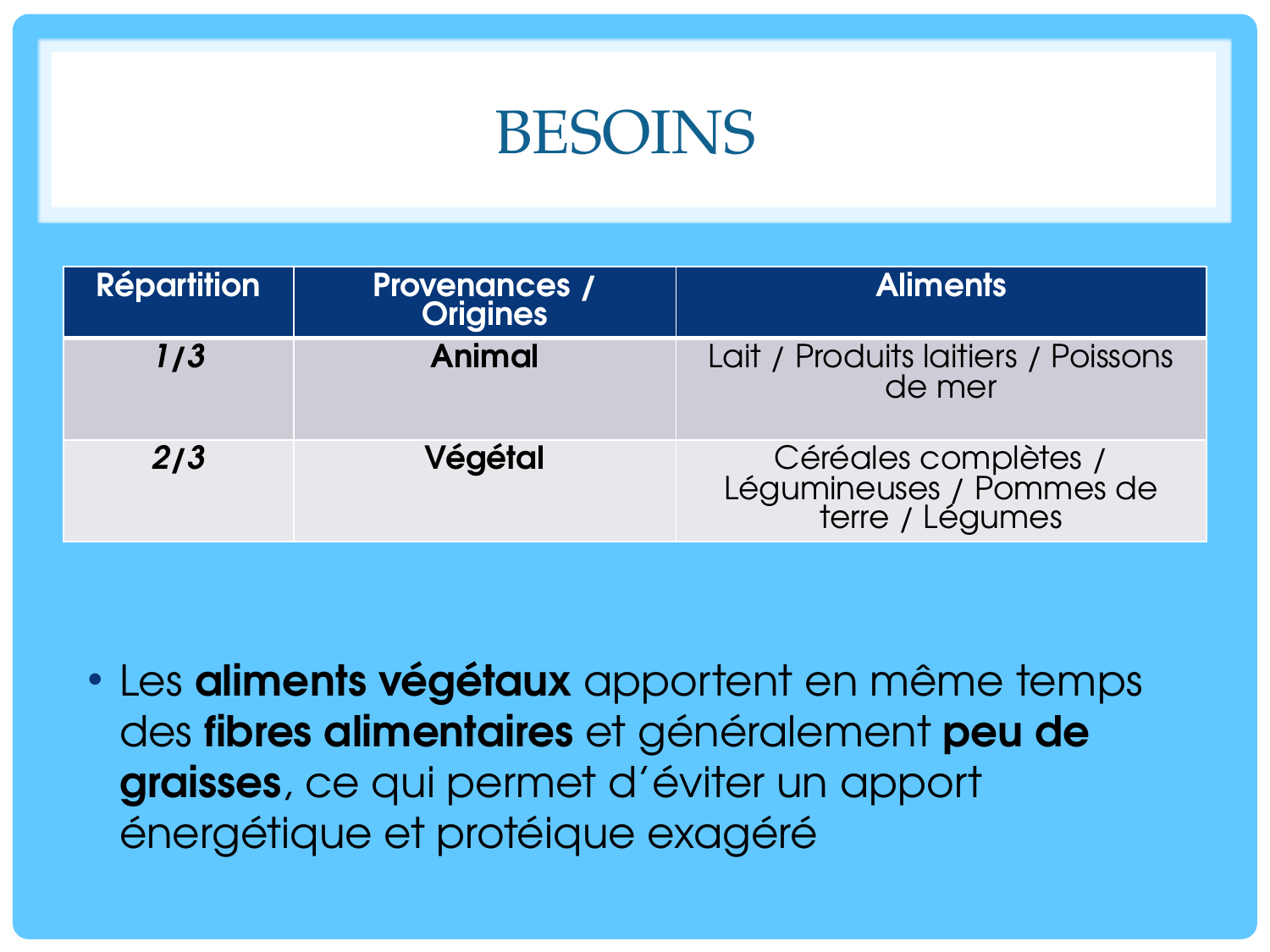

# BESOINS
| Répartition | Provenances / Origines | Aliments |
| --- | --- | --- |
| 1/3 | Animal | Lait / Produits laitiers / Poissons de mer |
| 2/3 | Végétal | Céréales complètes / Légumineuses / Pommes de terre / Légumes |
Les aliments végétaux apportent en même temps des fibres alimentaires et généralement peu de graisses, ce qui permet d’éviter un apport énergétique et protéique exagéré